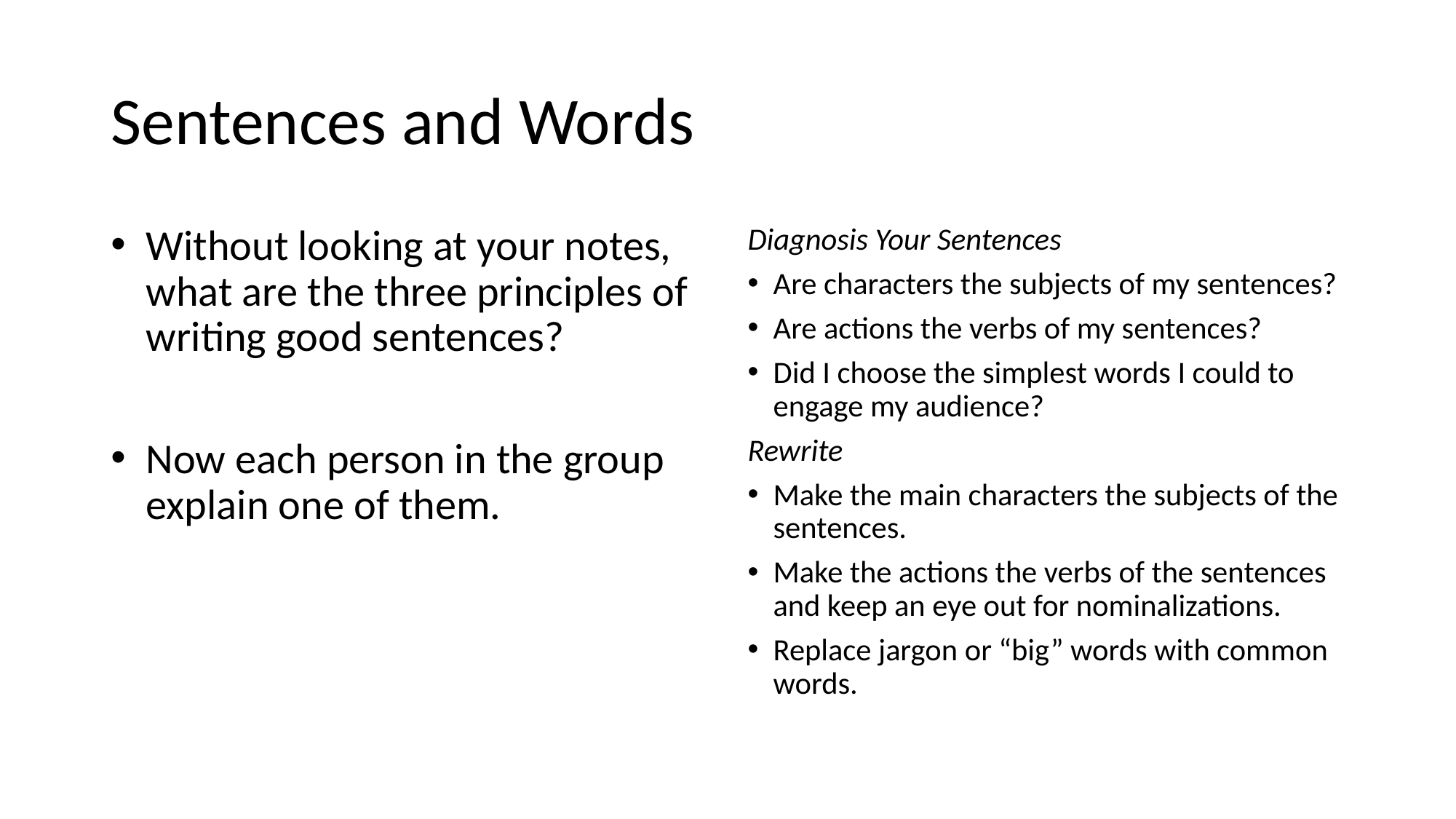

# Sentences and Words
Without looking at your notes, what are the three principles of writing good sentences?

Now each person in the group explain one of them.
Diagnosis Your Sentences
Are characters the subjects of my sentences?
Are actions the verbs of my sentences?
Did I choose the simplest words I could to engage my audience?
Rewrite
Make the main characters the subjects of the sentences.
Make the actions the verbs of the sentences and keep an eye out for nominalizations.
Replace jargon or “big” words with common words.